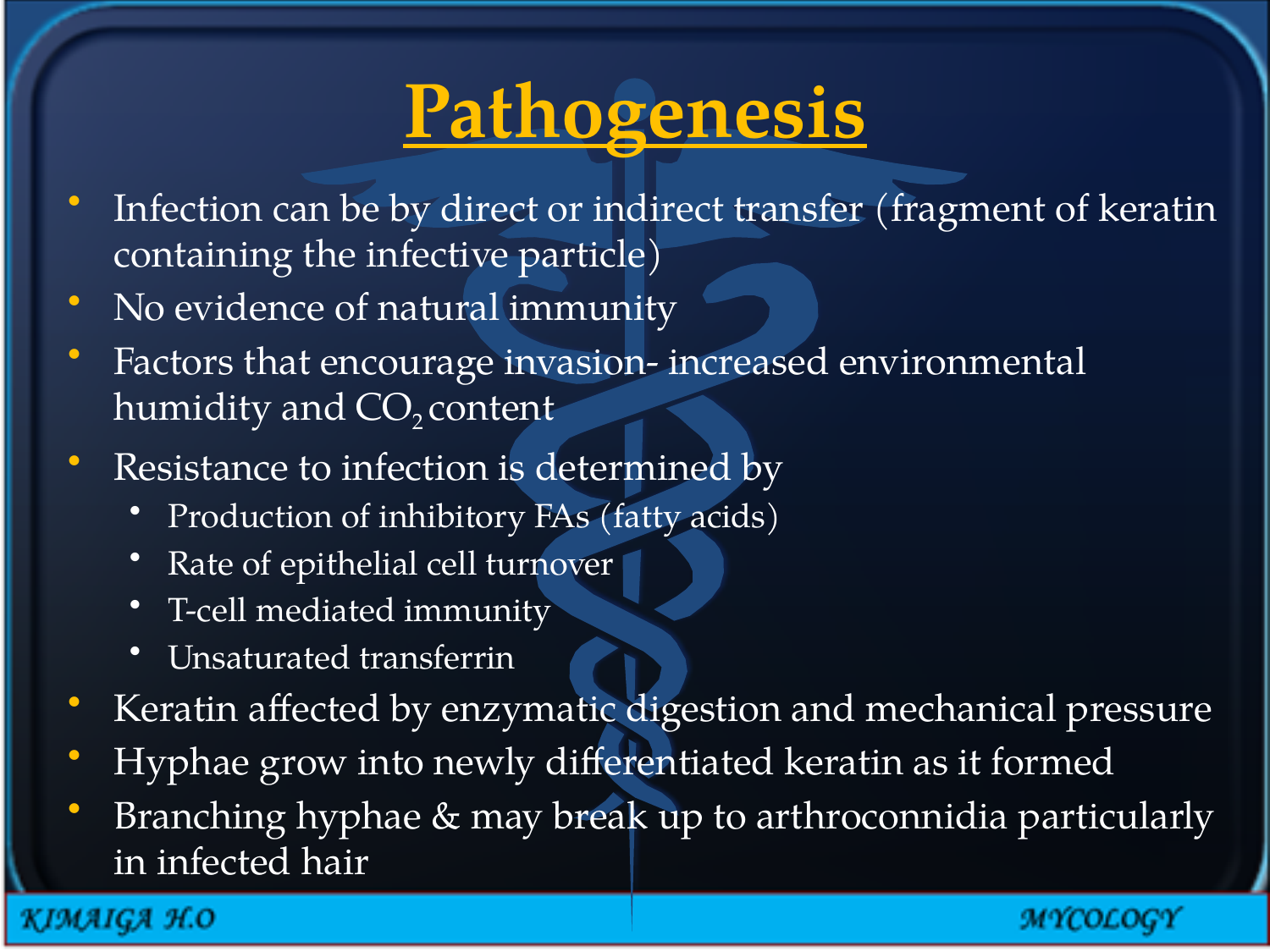

# Pathogenesis
Infection can be by direct or indirect transfer (fragment of keratin containing the infective particle)
No evidence of natural immunity
Factors that encourage invasion- increased environmental humidity and CO2 content
Resistance to infection is determined by
Production of inhibitory FAs (fatty acids)
Rate of epithelial cell turnover
T-cell mediated immunity
Unsaturated transferrin
Keratin affected by enzymatic digestion and mechanical pressure
Hyphae grow into newly differentiated keratin as it formed
Branching hyphae & may break up to arthroconnidia particularly in infected hair